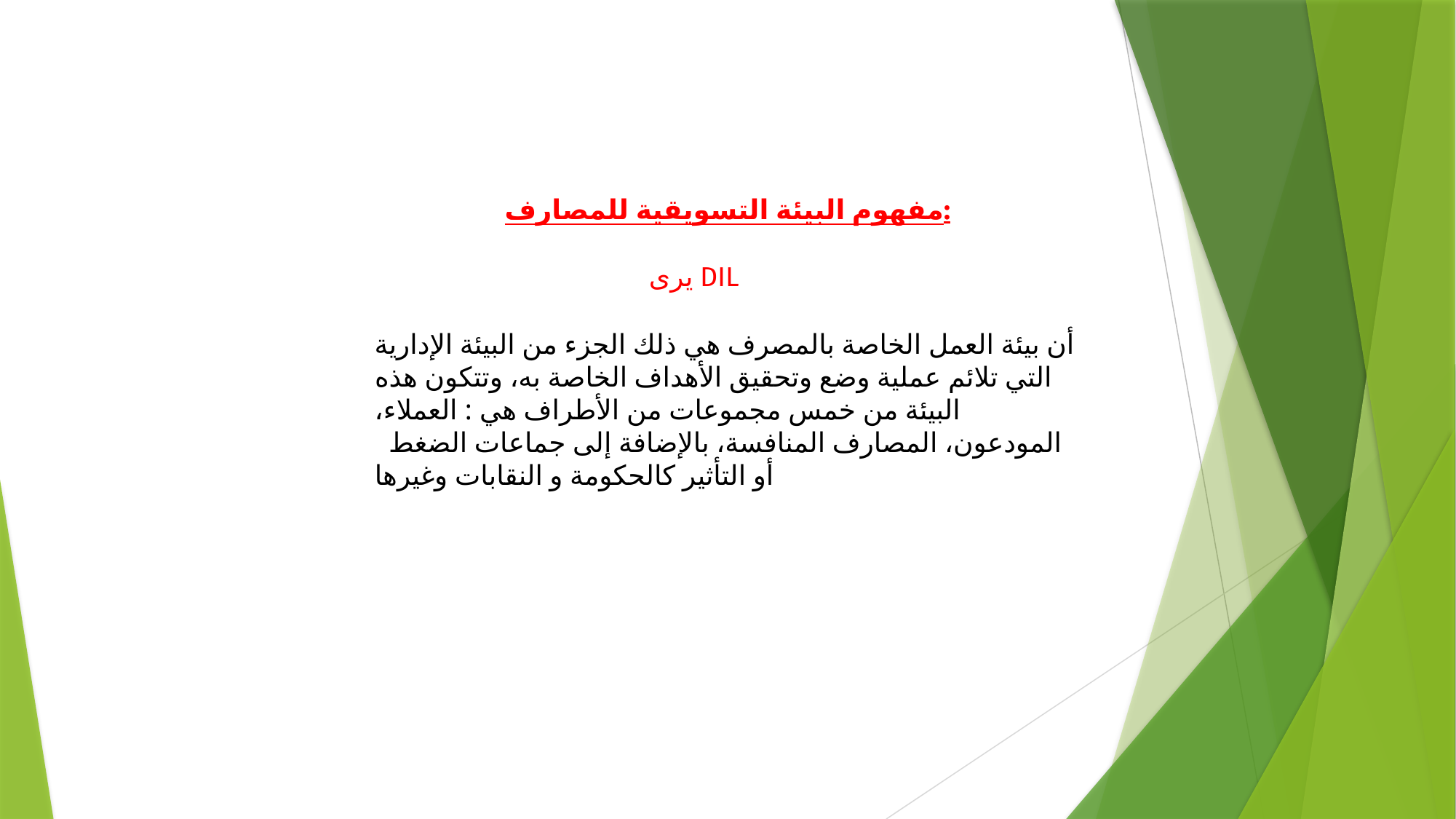

مفهوم البيئة التسويقية للمصارف:
يرى DIL
أن بيئة العمل الخاصة بالمصرف هي ذلك الجزء من البيئة الإدارية التي تلائم عملية وضع وتحقيق الأهداف الخاصة به، وتتكون هذه البيئة من خمس مجموعات من الأطراف هي : العملاء، المودعون، المصارف المنافسة، بالإضافة إلى جماعات الضغط   أو التأثير كالحكومة و النقابات وغيرها